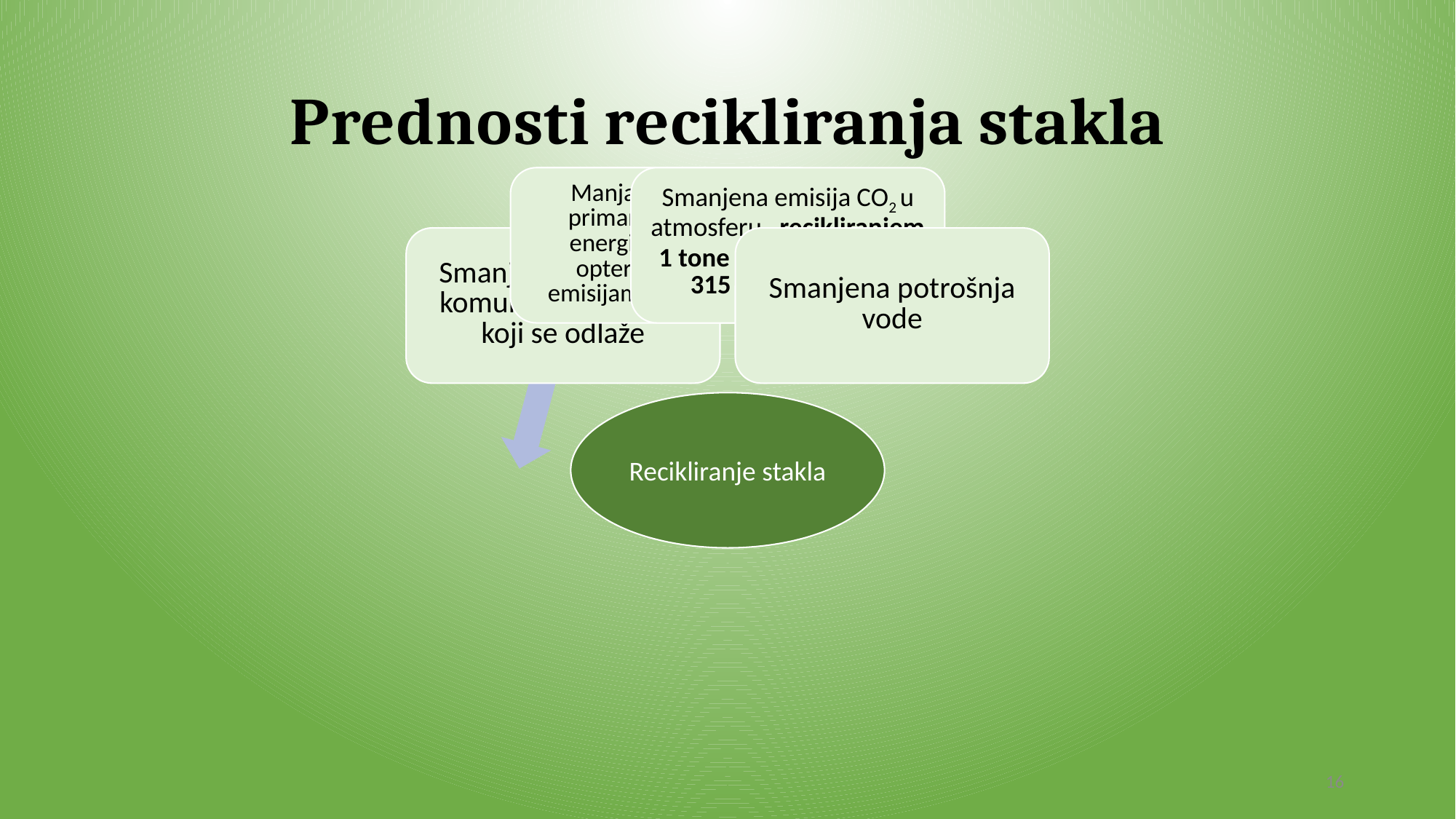

# Prednosti recikliranja stakla
Recikliranje stakla

16